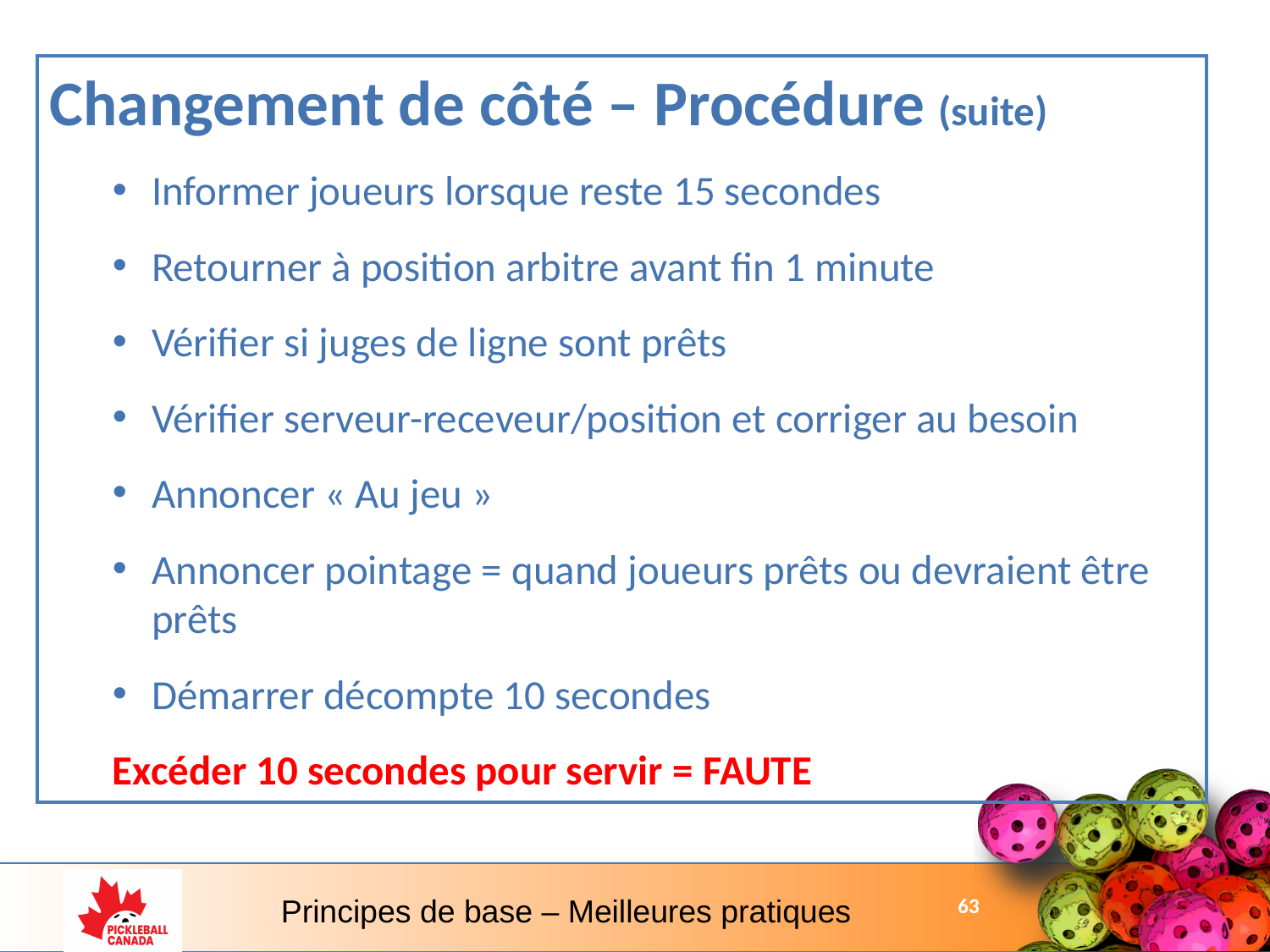

Changement de côté – Procédure (suite)
Informer joueurs lorsque reste 15 secondes
Retourner à position arbitre avant fin 1 minute
Vérifier si juges de ligne sont prêts
Vérifier serveur-receveur/position et corriger au besoin
Annoncer « Au jeu »
Annoncer pointage = quand joueurs prêts ou devraient être prêts
Démarrer décompte 10 secondes
Excéder 10 secondes pour servir = FAUTE